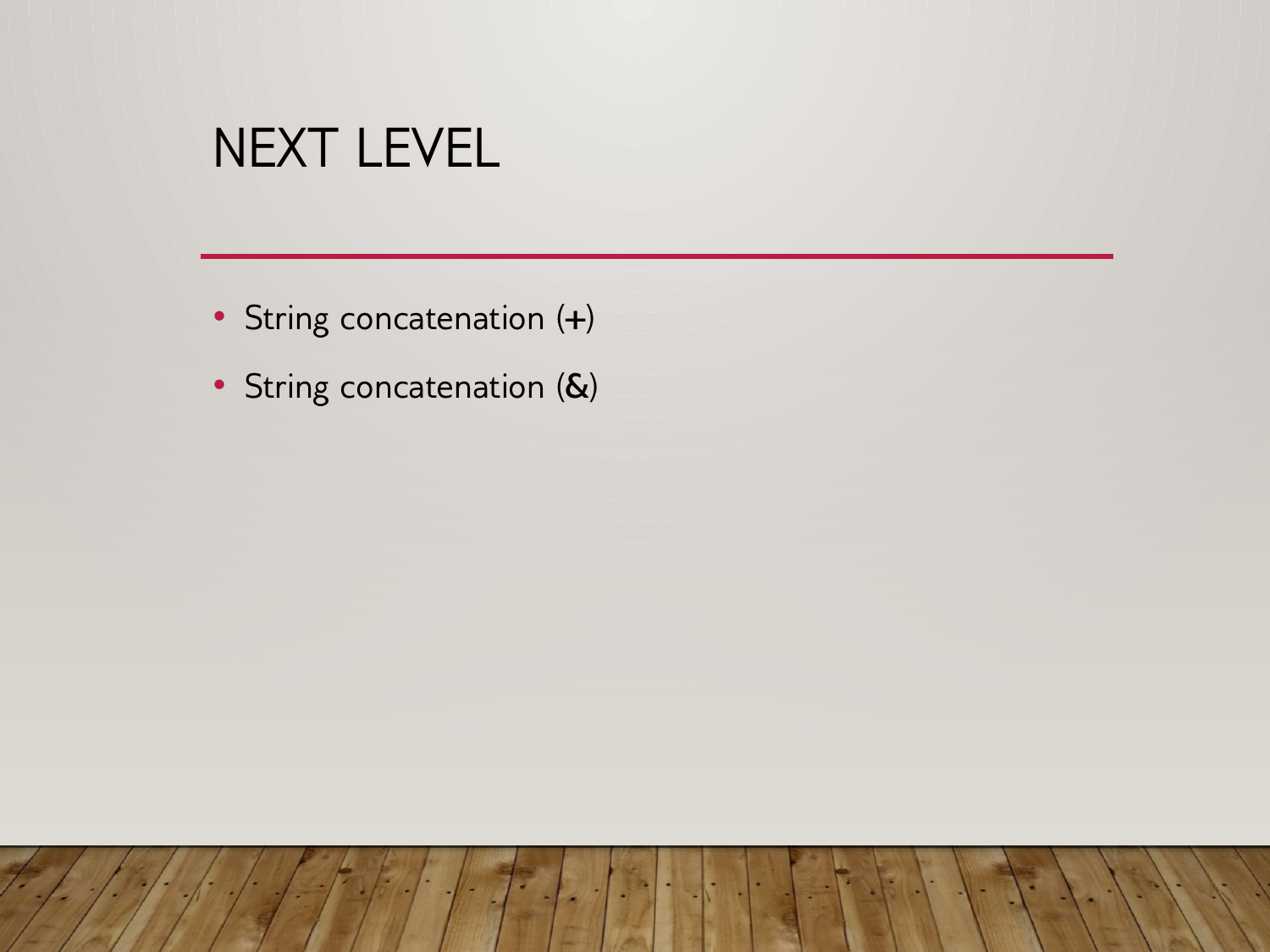

# Next level
String concatenation (+)
String concatenation (&)